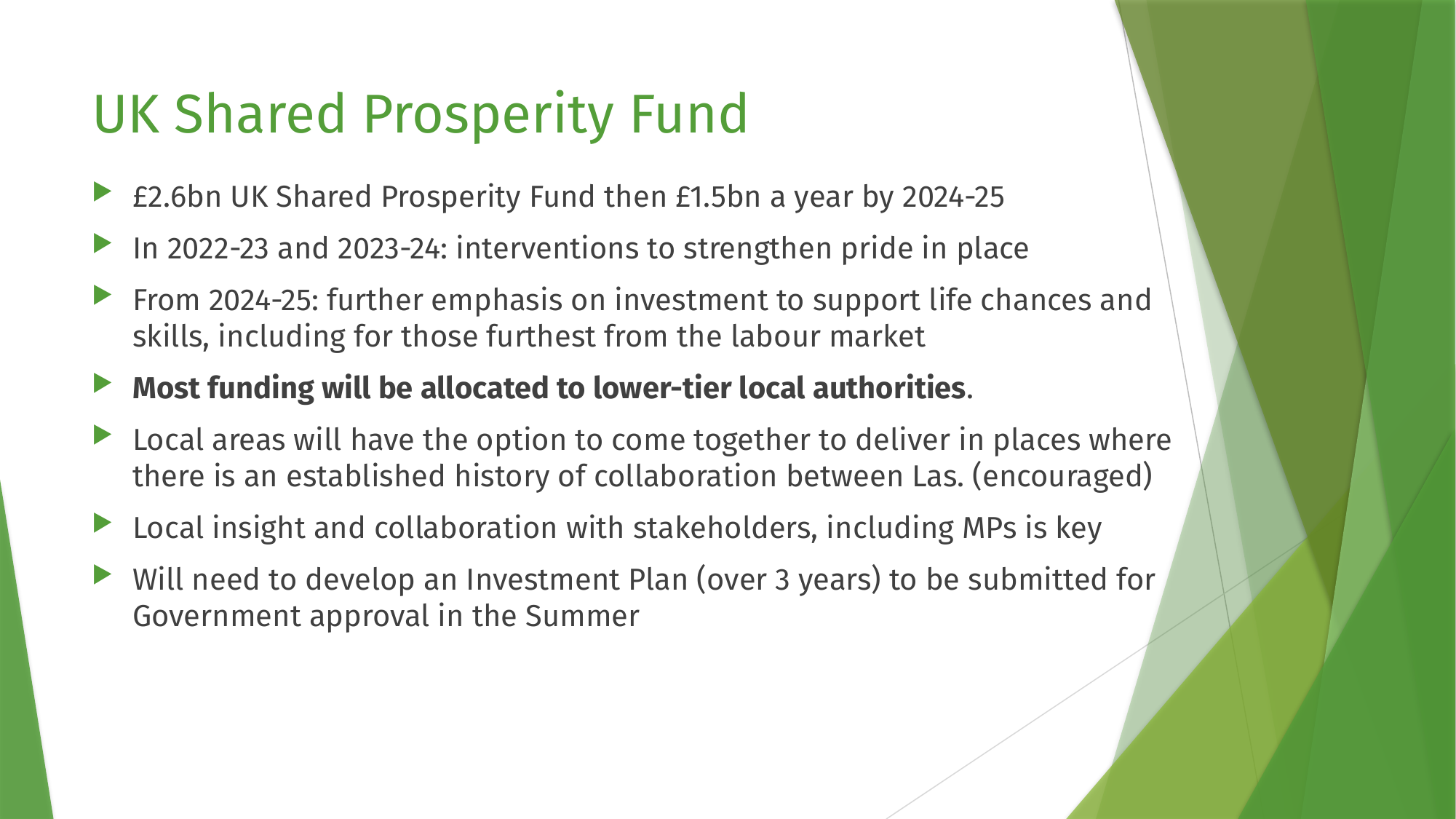

# UK Shared Prosperity Fund
£2.6bn UK Shared Prosperity Fund then £1.5bn a year by 2024-25
In 2022-23 and 2023-24: interventions to strengthen pride in place
From 2024-25: further emphasis on investment to support life chances and skills, including for those furthest from the labour market
Most funding will be allocated to lower-tier local authorities.
Local areas will have the option to come together to deliver in places where there is an established history of collaboration between Las. (encouraged)
Local insight and collaboration with stakeholders, including MPs is key
Will need to develop an Investment Plan (over 3 years) to be submitted for Government approval in the Summer